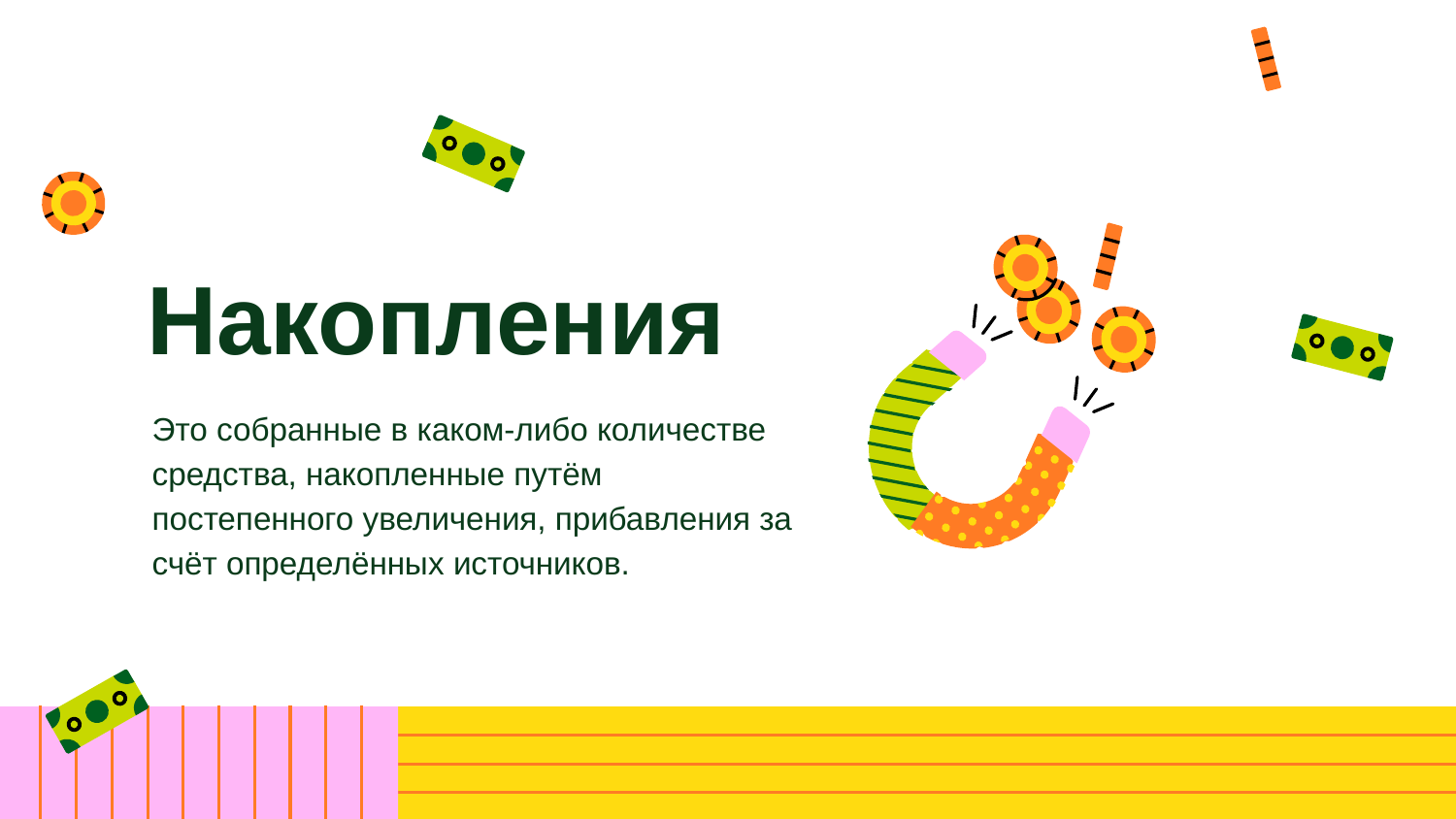

# Накопления
Это собранные в каком-либо количестве средства, накопленные путём постепенного увеличения, прибавления за счёт определённых источников.